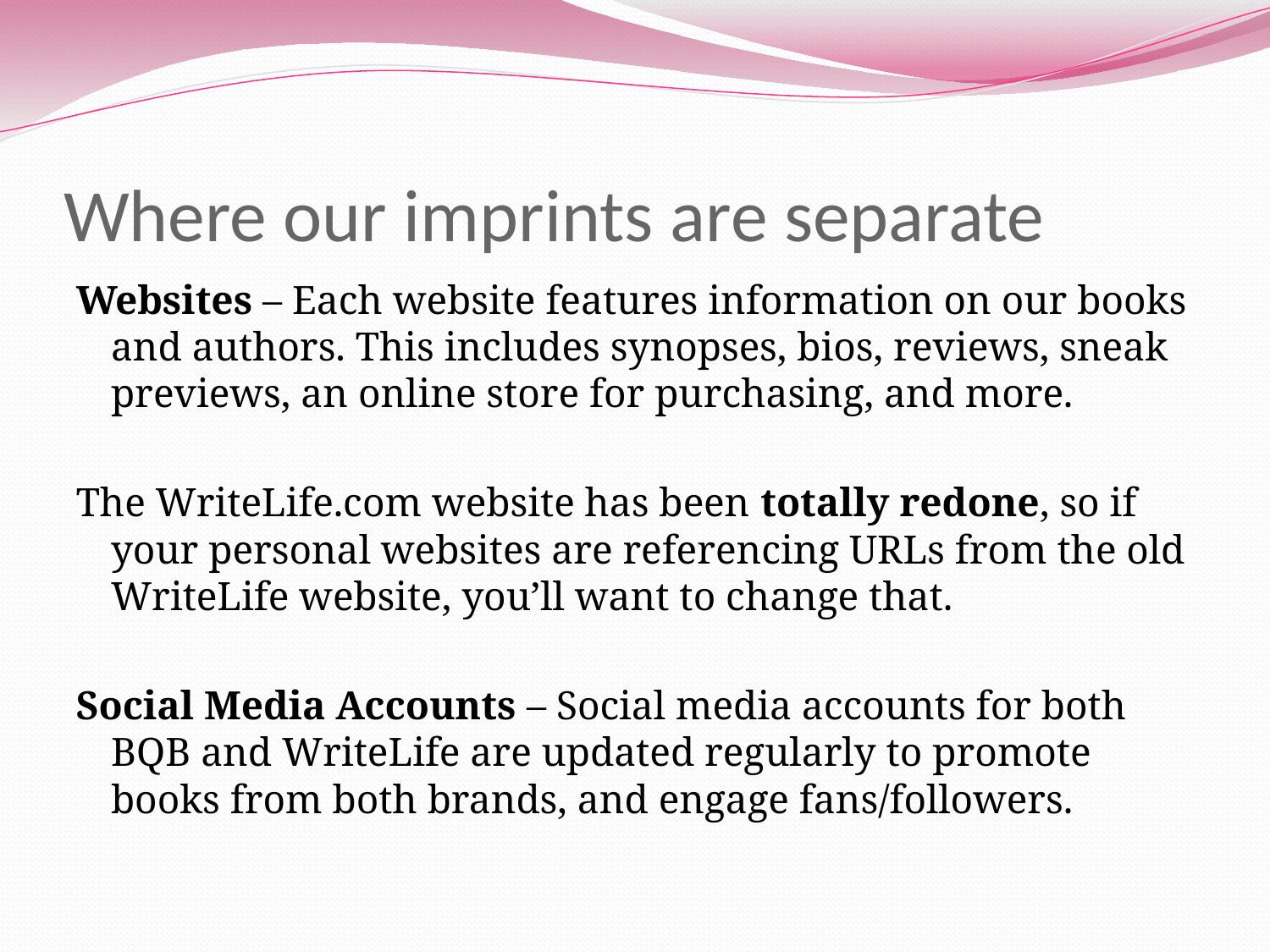

# Where our imprints are separate
Websites – Each website features information on our books and authors. This includes synopses, bios, reviews, sneak previews, an online store for purchasing, and more.

The WriteLife.com website has been totally redone, so if your personal websites are referencing URLs from the old WriteLife website, you’ll want to change that.

Social Media Accounts – Social media accounts for both BQB and WriteLife are updated regularly to promote books from both brands, and engage fans/followers.